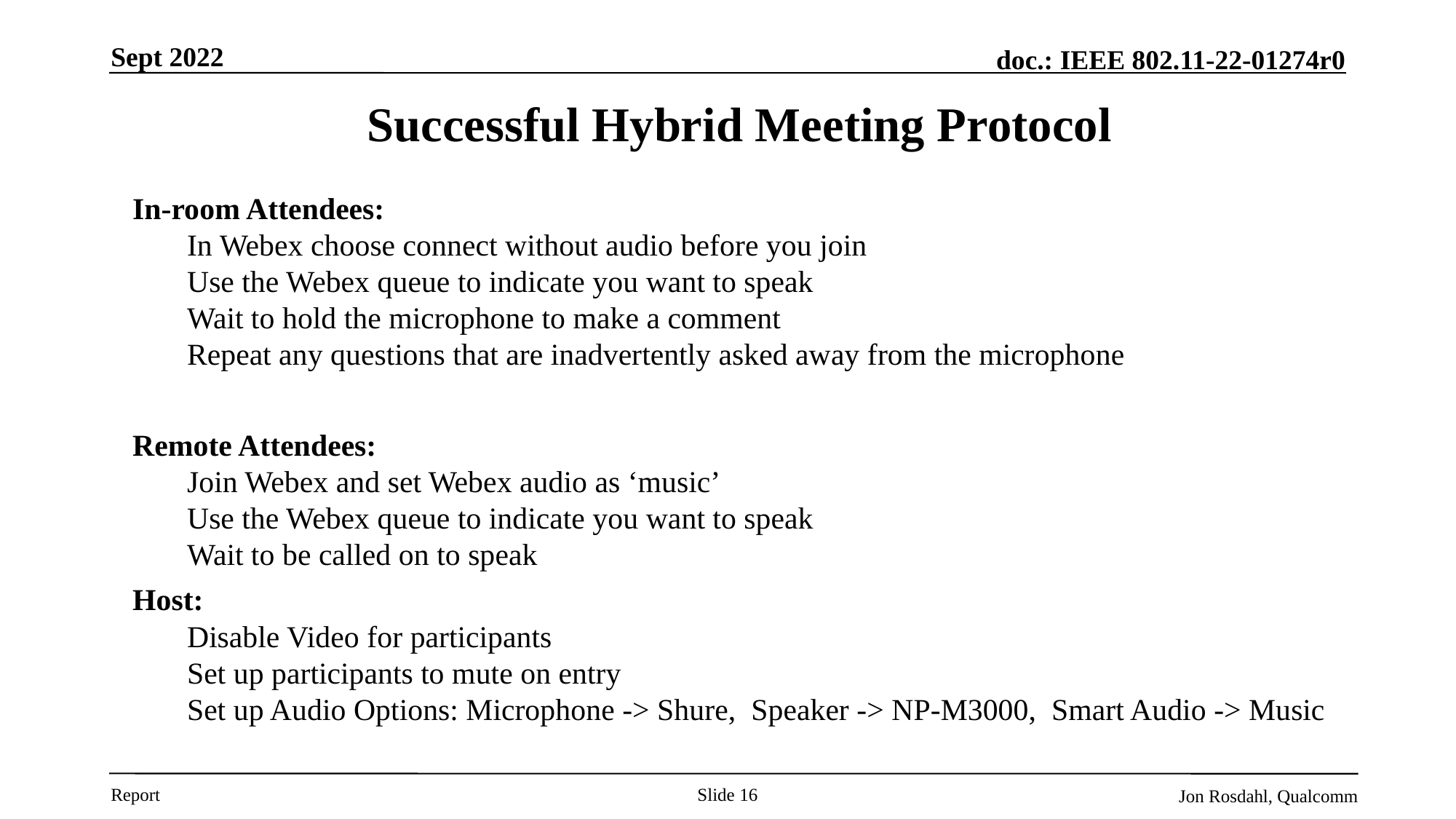

Sept 2022
# Successful Hybrid Meeting Protocol
In-room Attendees:
In Webex choose connect without audio before you join
Use the Webex queue to indicate you want to speak
Wait to hold the microphone to make a comment
Repeat any questions that are inadvertently asked away from the microphone

Remote Attendees:
Join Webex and set Webex audio as ‘music’
Use the Webex queue to indicate you want to speak
Wait to be called on to speak
Host:
Disable Video for participants
Set up participants to mute on entry
Set up Audio Options: Microphone -> Shure,  Speaker -> NP-M3000,  Smart Audio -> Music
Slide 16
Jon Rosdahl, Qualcomm